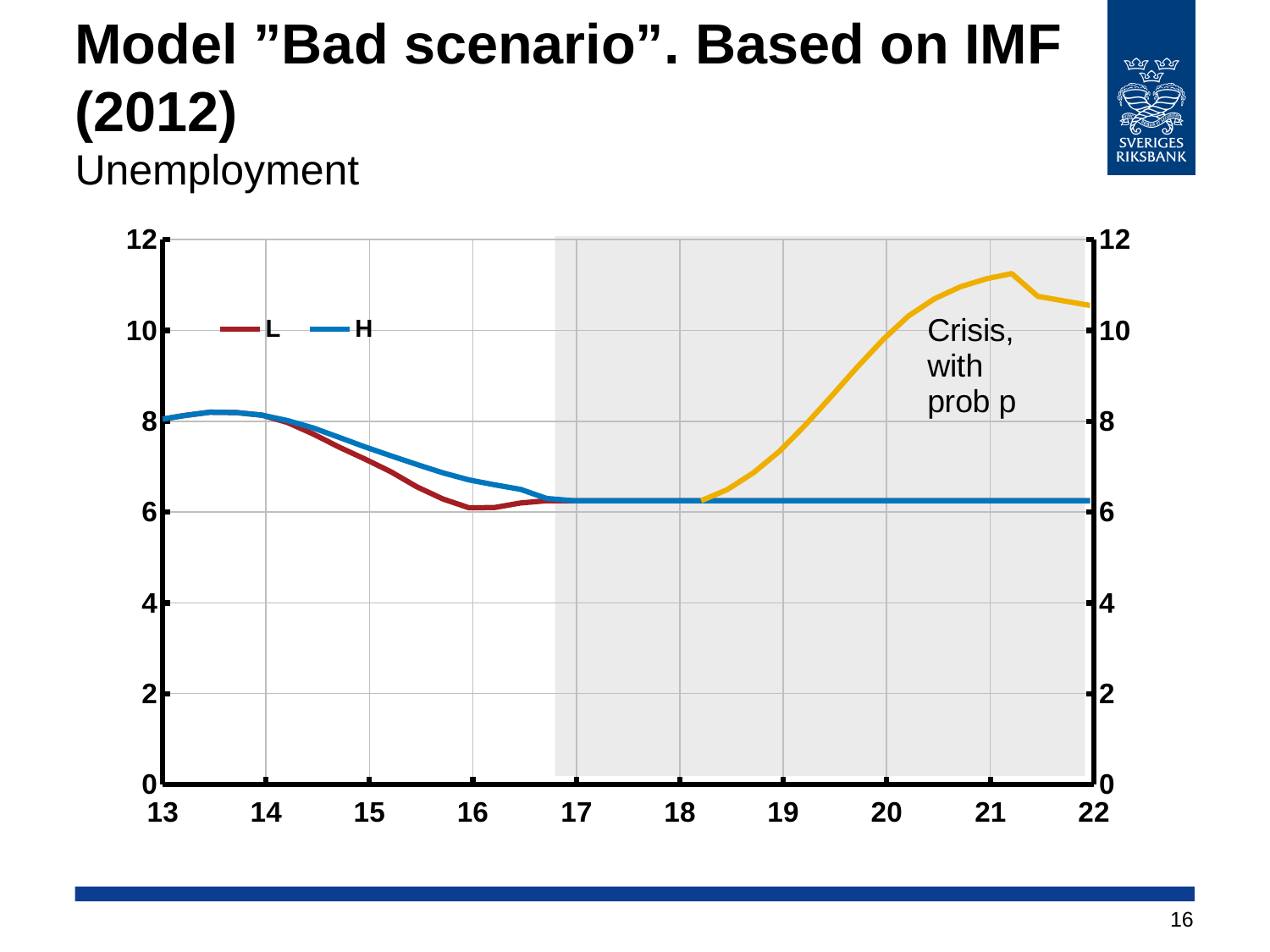

# Model ”Bad scenario”. Based on IMF (2012) Unemployment

[unsupported chart]

16